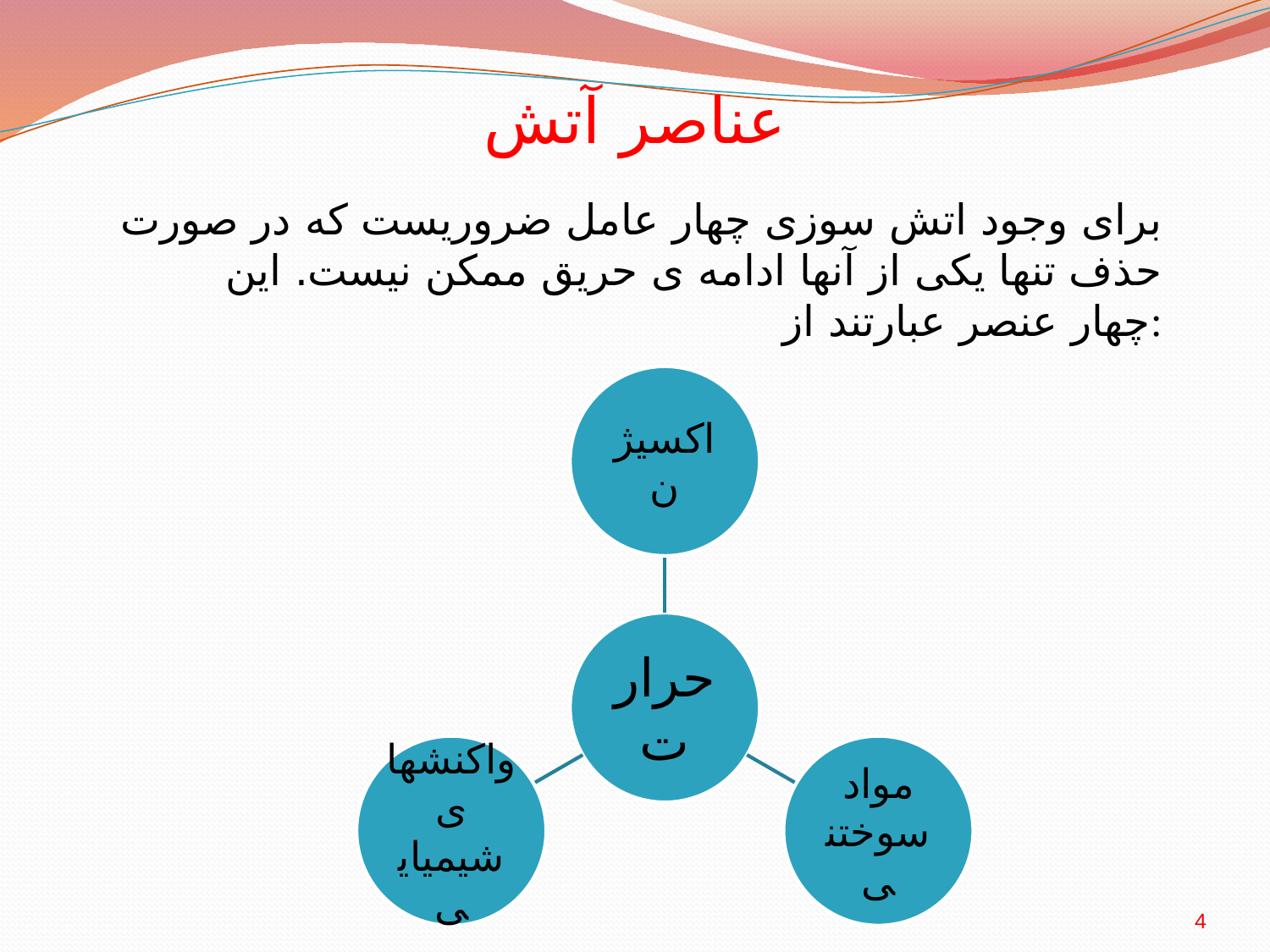

# عناصر آتش
برای وجود اتش سوزی چهار عامل ضروریست که در صورت حذف تنها یکی از آنها ادامه ی حریق ممکن نیست. این چهار عنصر عبارتند از:

حرارت

اکسیژن

مواد
سوختنی

واکنشهای
شیمیایی
4